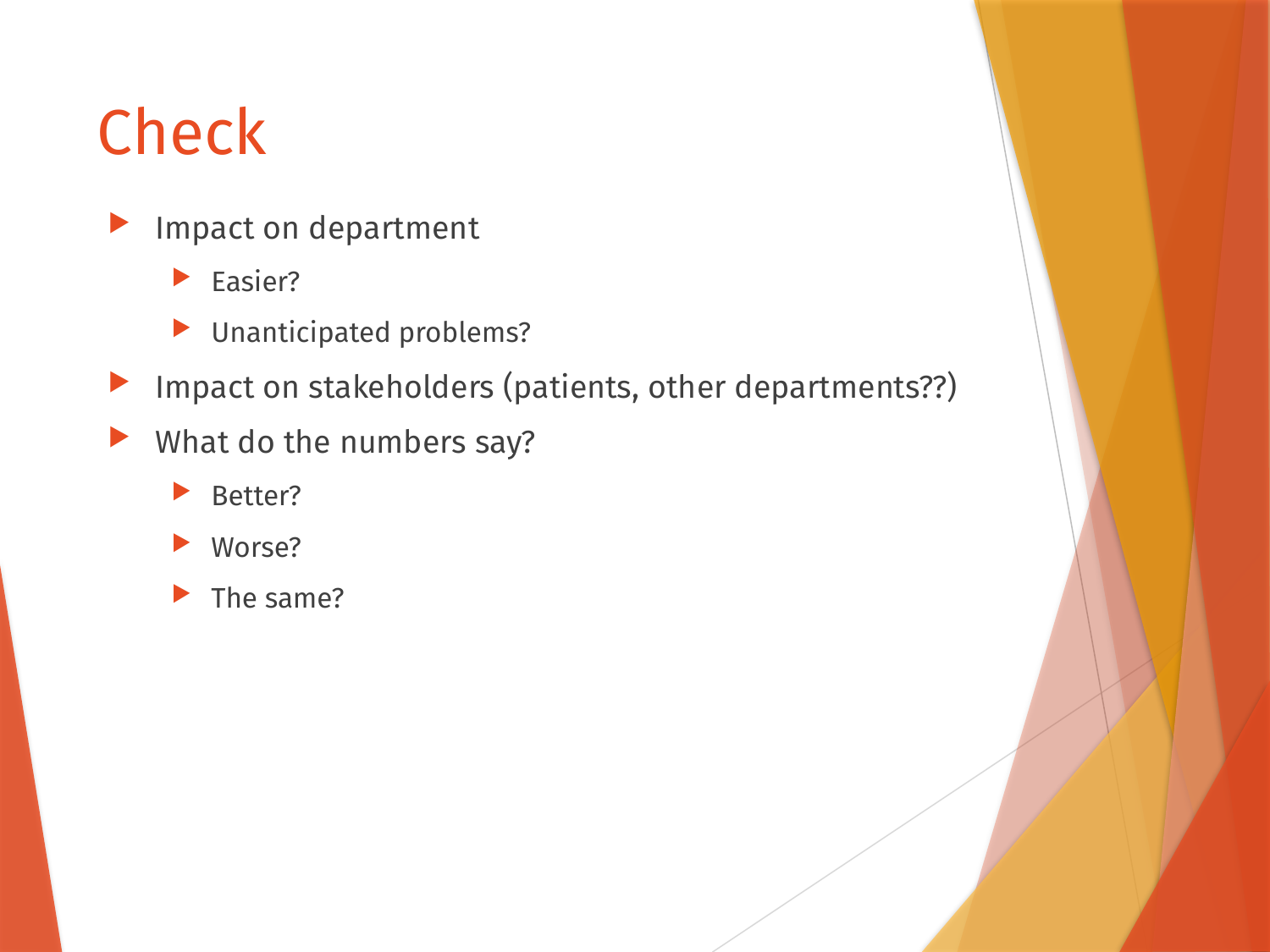

# Check
Impact on department
Easier?
Unanticipated problems?
Impact on stakeholders (patients, other departments??)
What do the numbers say?
Better?
Worse?
The same?